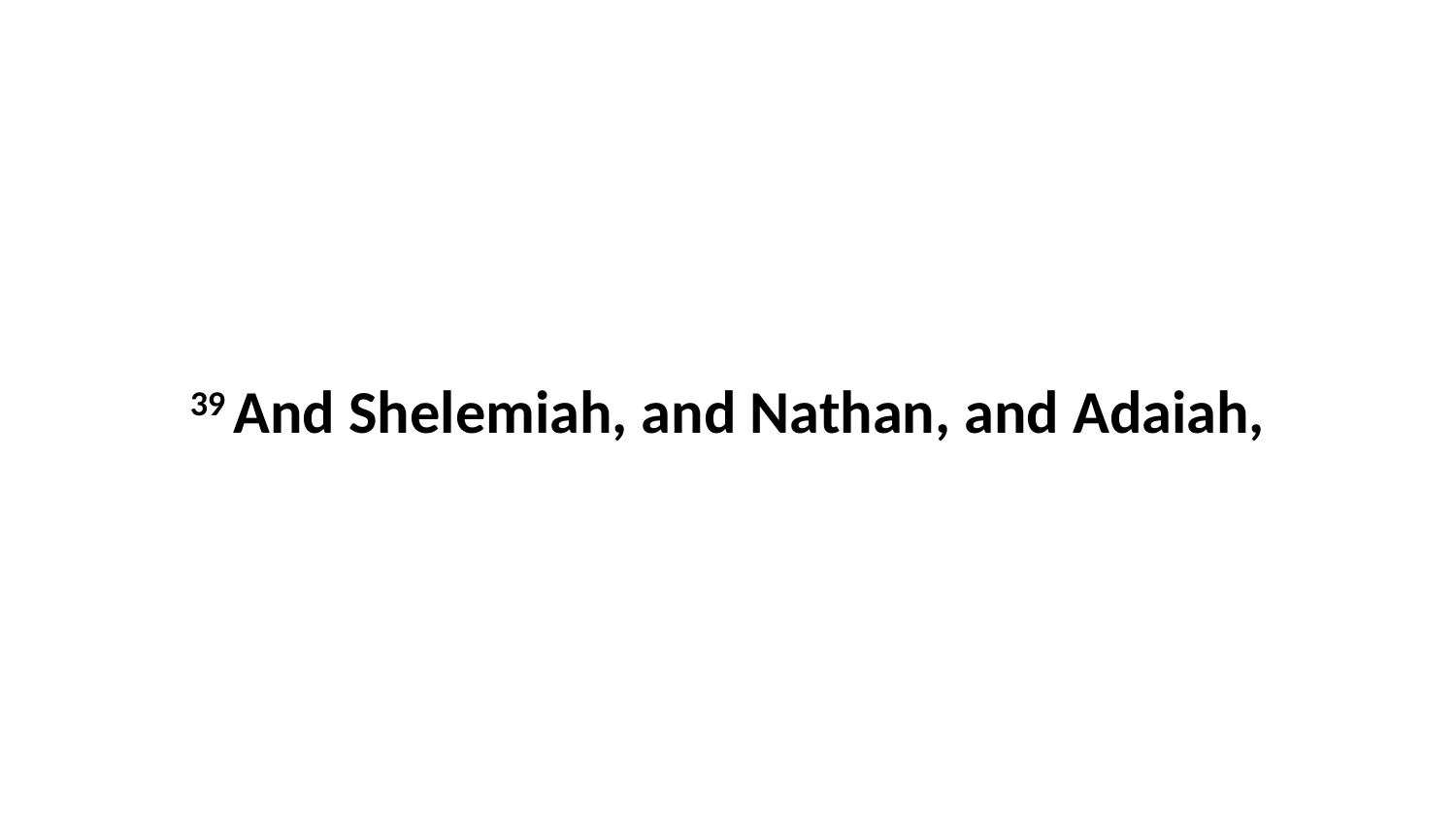

39 And Shelemiah, and Nathan, and Adaiah,